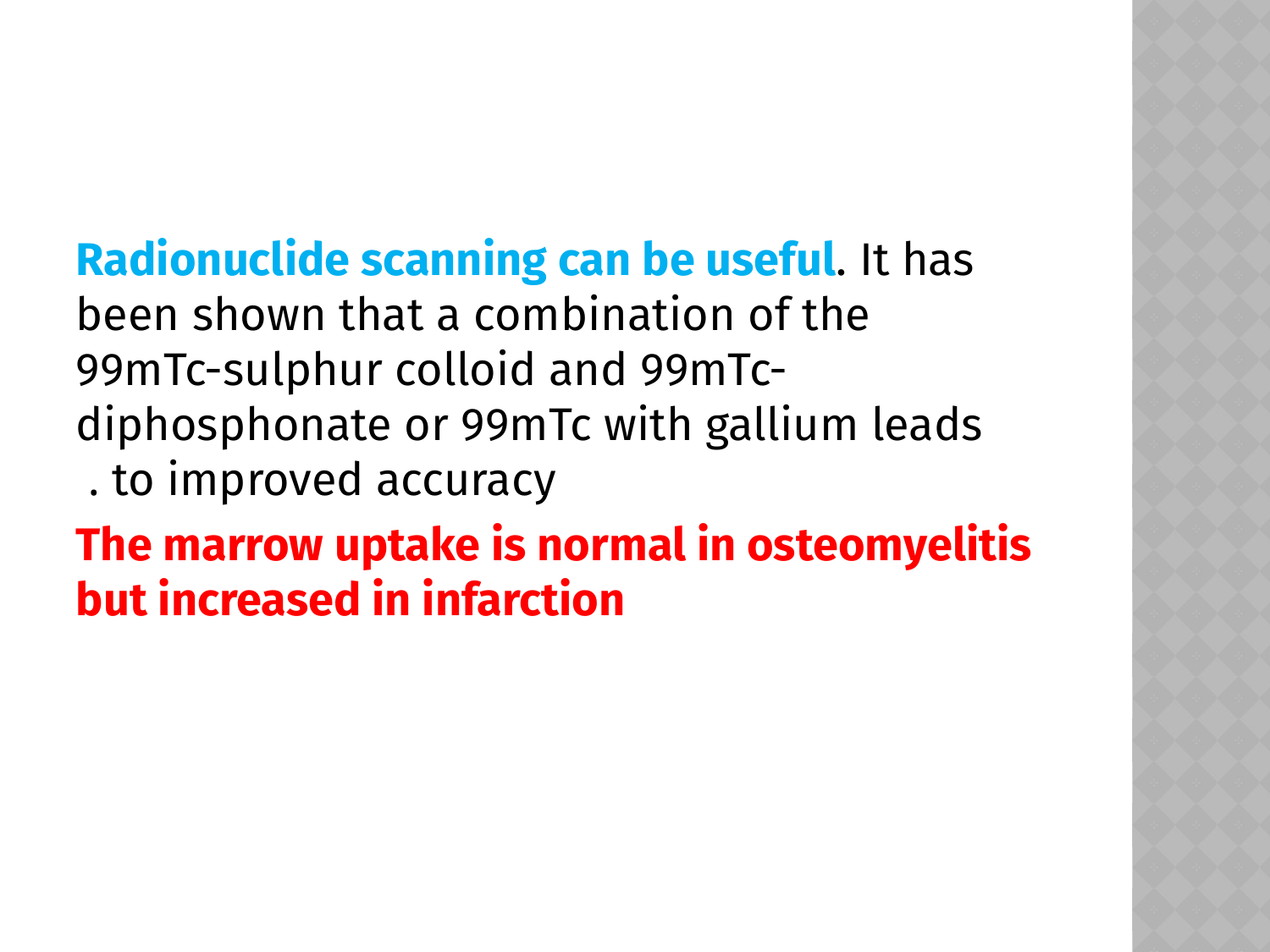

#
Radionuclide scanning can be useful. It has been shown that a combination of the 99mTc-sulphur colloid and 99mTc-diphosphonate or 99mTc with gallium leads to improved accuracy .
The marrow uptake is normal in osteomyelitis but increased in infarction